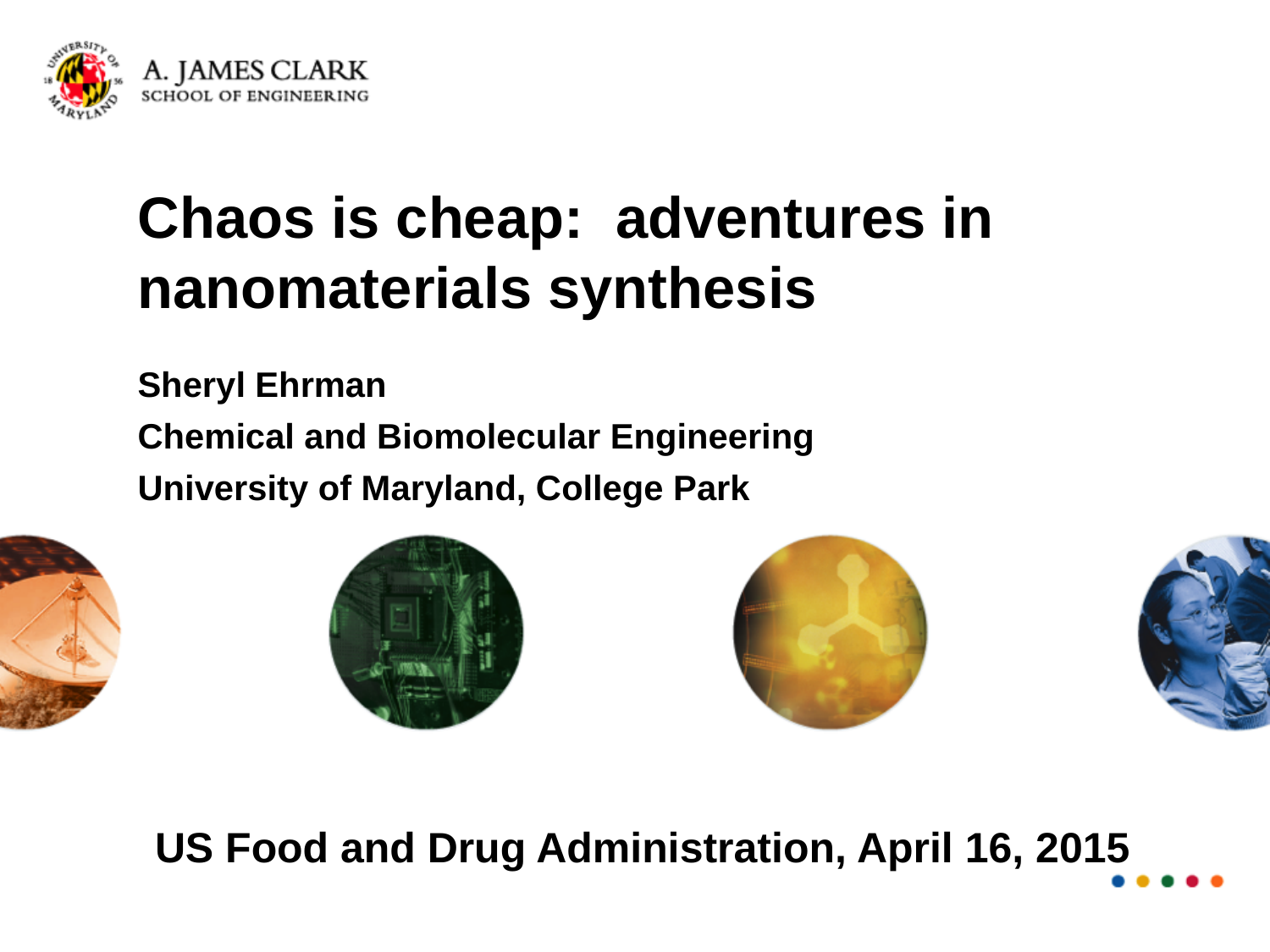

# Chaos is cheap:  adventures in nanomaterials synthesis
Sheryl Ehrman
Chemical and Biomolecular Engineering
University of Maryland, College Park

US Food and Drug Administration, April 16, 2015